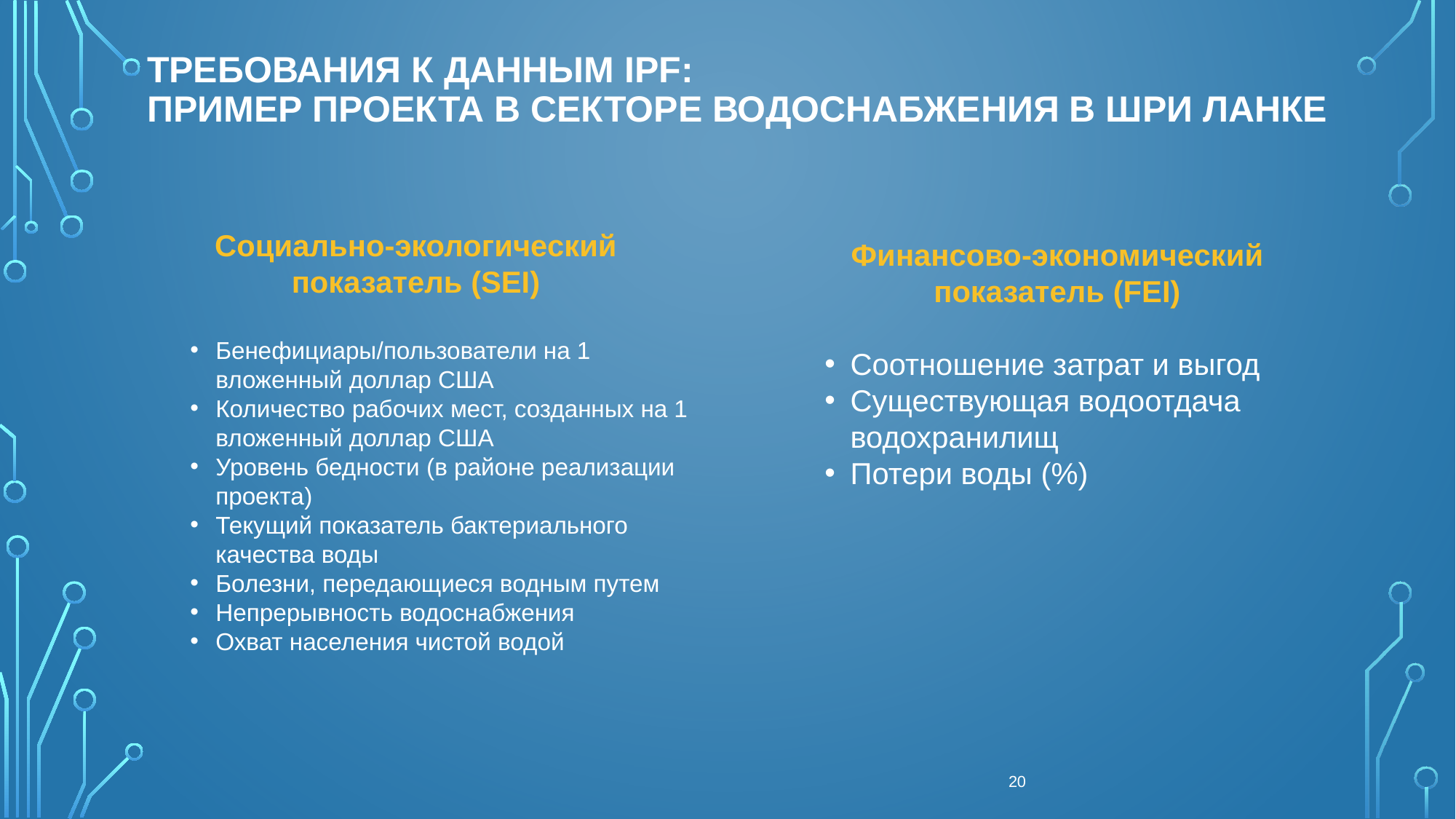

# Требования к данным IPF: пример проекта в секторе водоснабжения в Шри ланке

Социально-экологический показатель (SEI)

Бенефициары/пользователи на 1 вложенный доллар США
Количество рабочих мест, созданных на 1 вложенный доллар США
Уровень бедности (в районе реализации проекта)
Текущий показатель бактериального качества воды
Болезни, передающиеся водным путем
Непрерывность водоснабжения
Охват населения чистой водой

Финансово-экономический показатель (FEI)

Соотношение затрат и выгод
Существующая водоотдача водохранилищ
Потери воды (%)

20